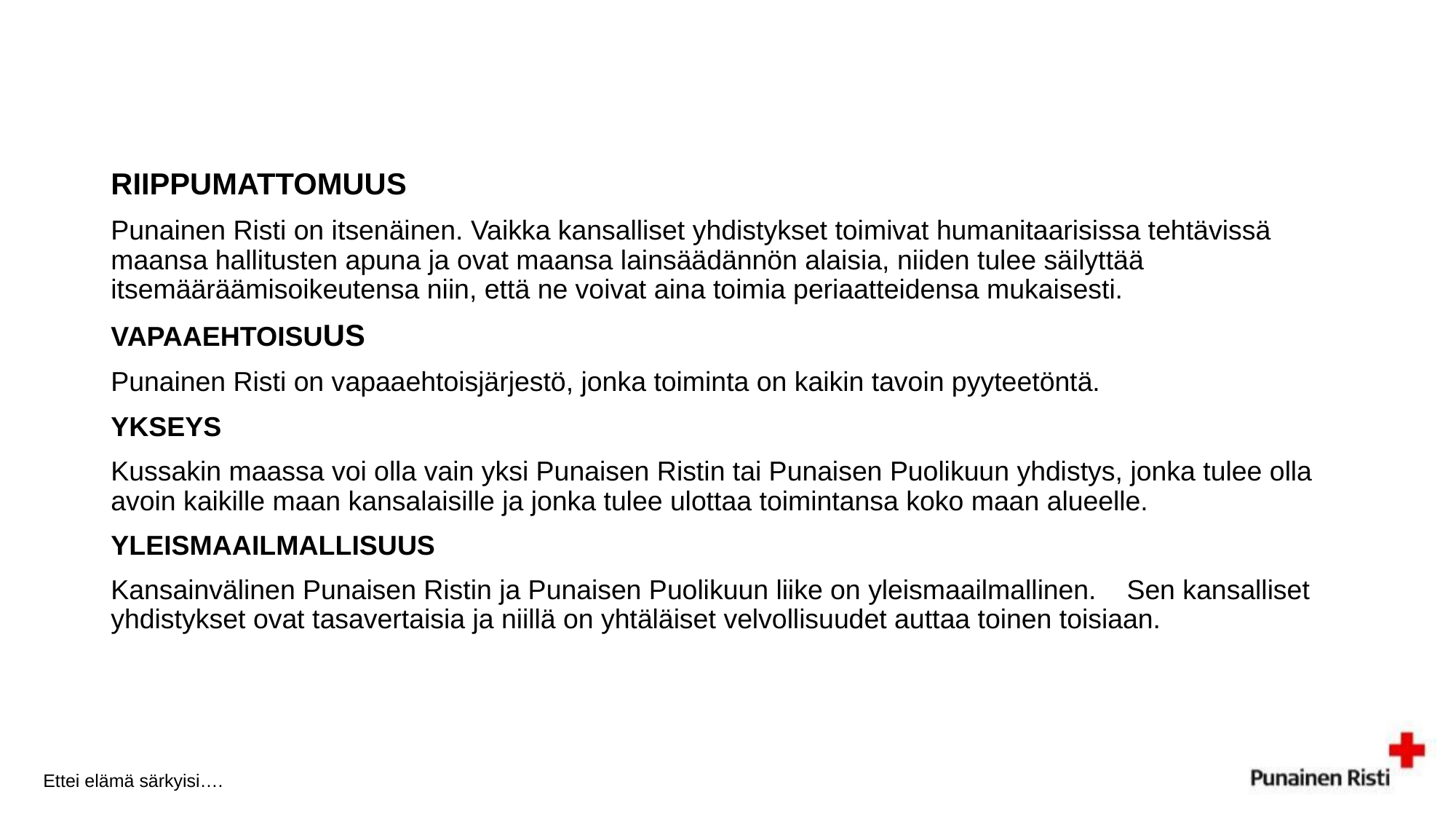

RIIPPUMATTOMUUS
Punainen Risti on itsenäinen. Vaikka kansalliset yhdistykset toimivat humanitaarisissa tehtävissä maansa hallitusten apuna ja ovat maansa lainsäädännön alaisia, niiden tulee säilyttää itsemääräämisoikeutensa niin, että ne voivat aina toimia periaatteidensa mukaisesti.
VAPAAEHTOISUUS
Punainen Risti on vapaaehtoisjärjestö, jonka toiminta on kaikin tavoin pyyteetöntä.
YKSEYS
Kussakin maassa voi olla vain yksi Punaisen Ristin tai Punaisen Puolikuun yhdistys, jonka tulee olla avoin kaikille maan kansalaisille ja jonka tulee ulottaa toimintansa koko maan alueelle.
YLEISMAAILMALLISUUS
Kansainvälinen Punaisen Ristin ja Punaisen Puolikuun liike on yleismaailmallinen.    Sen kansalliset yhdistykset ovat tasavertaisia ja niillä on yhtäläiset velvollisuudet auttaa toinen toisiaan.